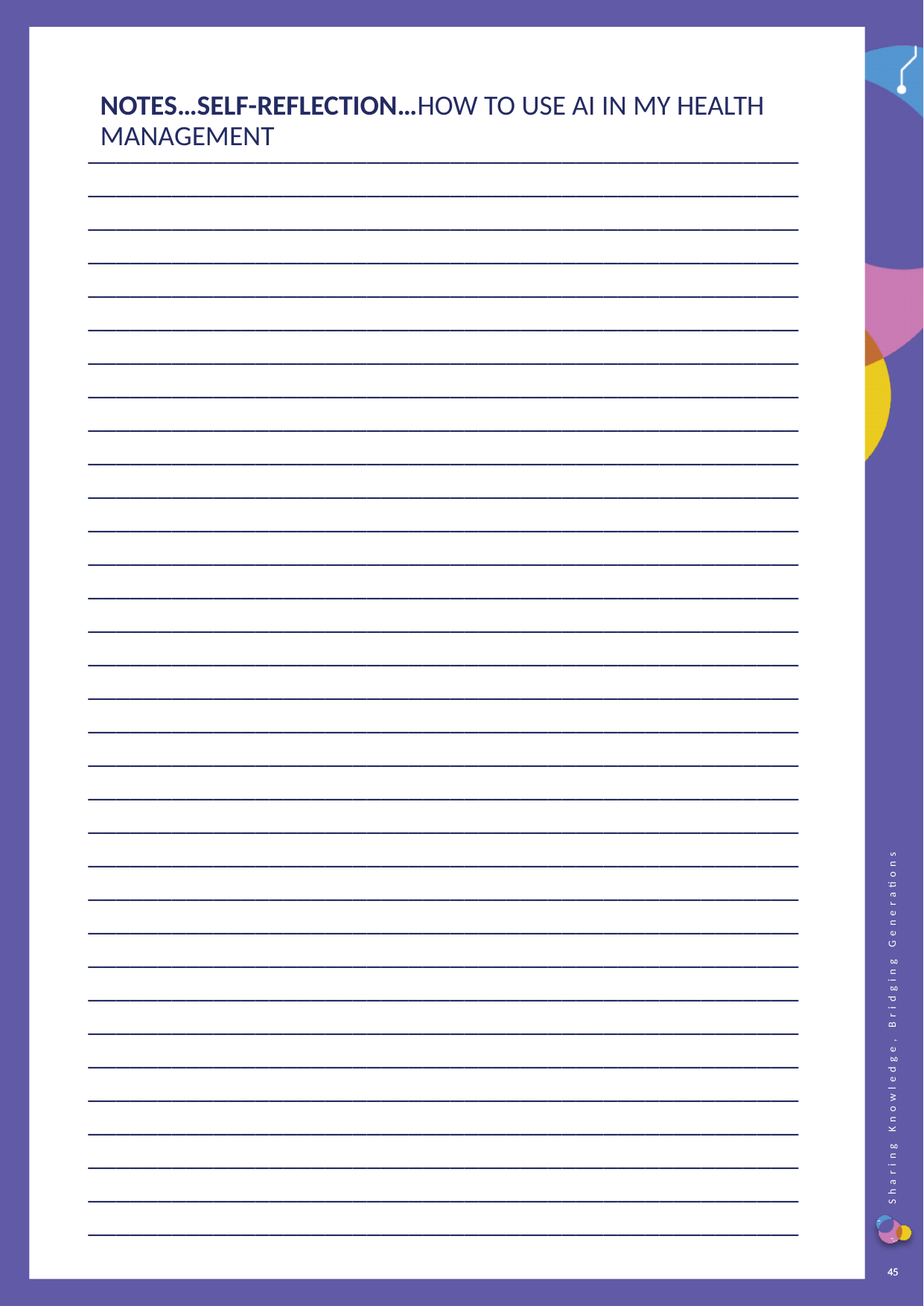

NOTES…SELF-REFLECTION…HOW TO USE AI IN MY HEALTH MANAGEMENT
_____________________________________________________________________________________________________________________________________________________________________________________________________________________________________________________________________________________________________________________________________________________________________________________________________________________________________________________________________________________________________________________________________________________________________________________________________________________________________________________________________________________________________________________________________________________________________________________________
______________________________________________________________________________________________________
______________________________________________________________________________________________________
______________________________________________________________________________________________________
______________________________________________________________________________________________________
______________________________________________________________________________________________________
______________________________________________________________________________________________________
______________________________________________________________________________________________________
______________________________________________________________________________________________________
______________________________________________________________________________________________________

45
45